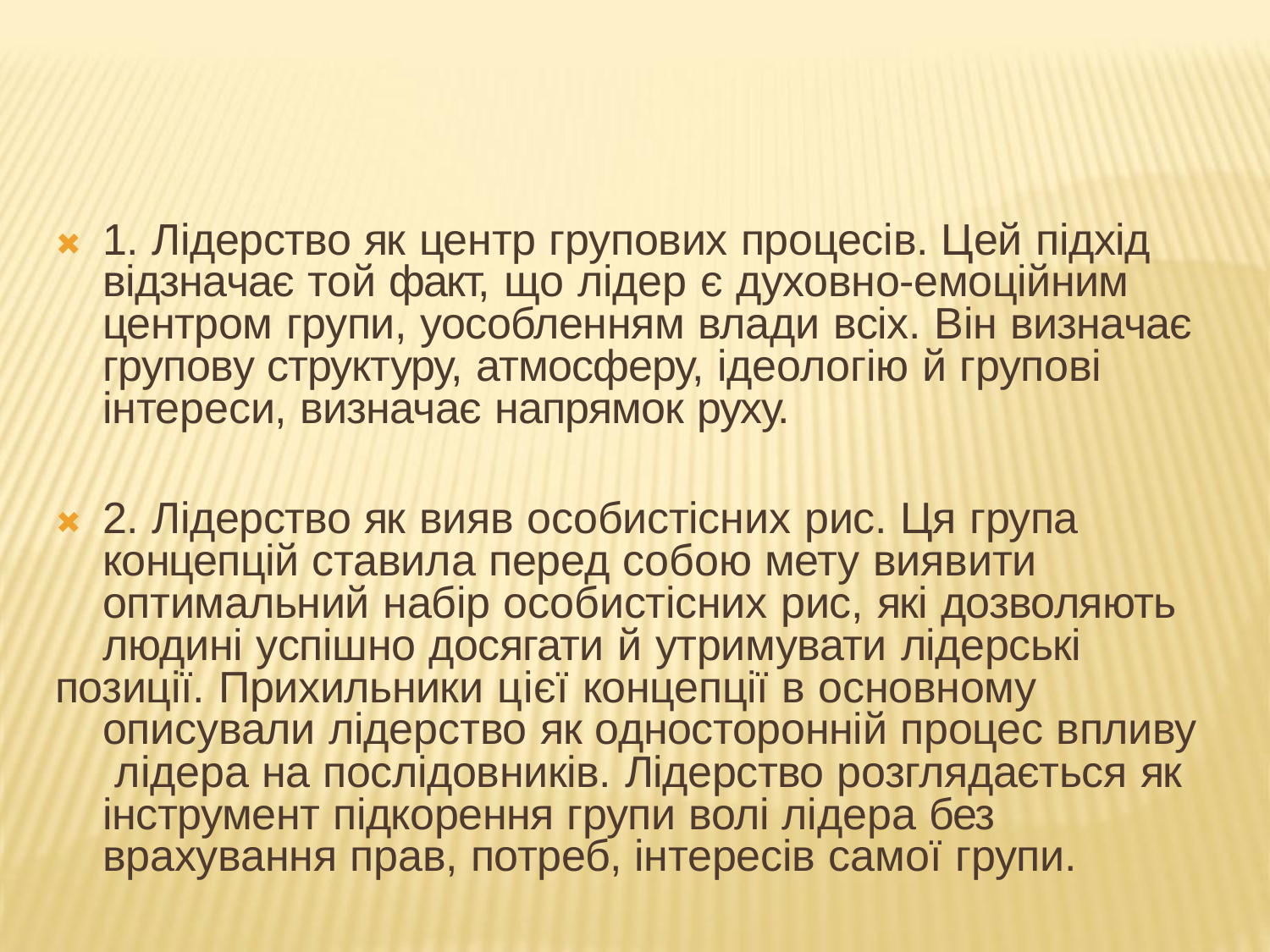

🞭	1. Лідерство як центр групових процесів. Цей підхід  відзначає той факт, що лідер є духовно-емоційним  центром групи, уособленням влади всіх. Він визначає  групову структуру, атмосферу, ідеологію й групові  інтереси, визначає напрямок руху.

🞭	2. Лідерство як вияв особистісних рис. Ця група  концепцій ставила перед собою мету виявити  оптимальний набір особистісних рис, які дозволяють  людині успішно досягати й утримувати лідерські
позиції. Прихильники цієї концепції в основному  описували лідерство як односторонній процес впливу  лідера на послідовників. Лідерство розглядається як  інструмент підкорення групи волі лідера без  врахування прав, потреб, інтересів самої групи.